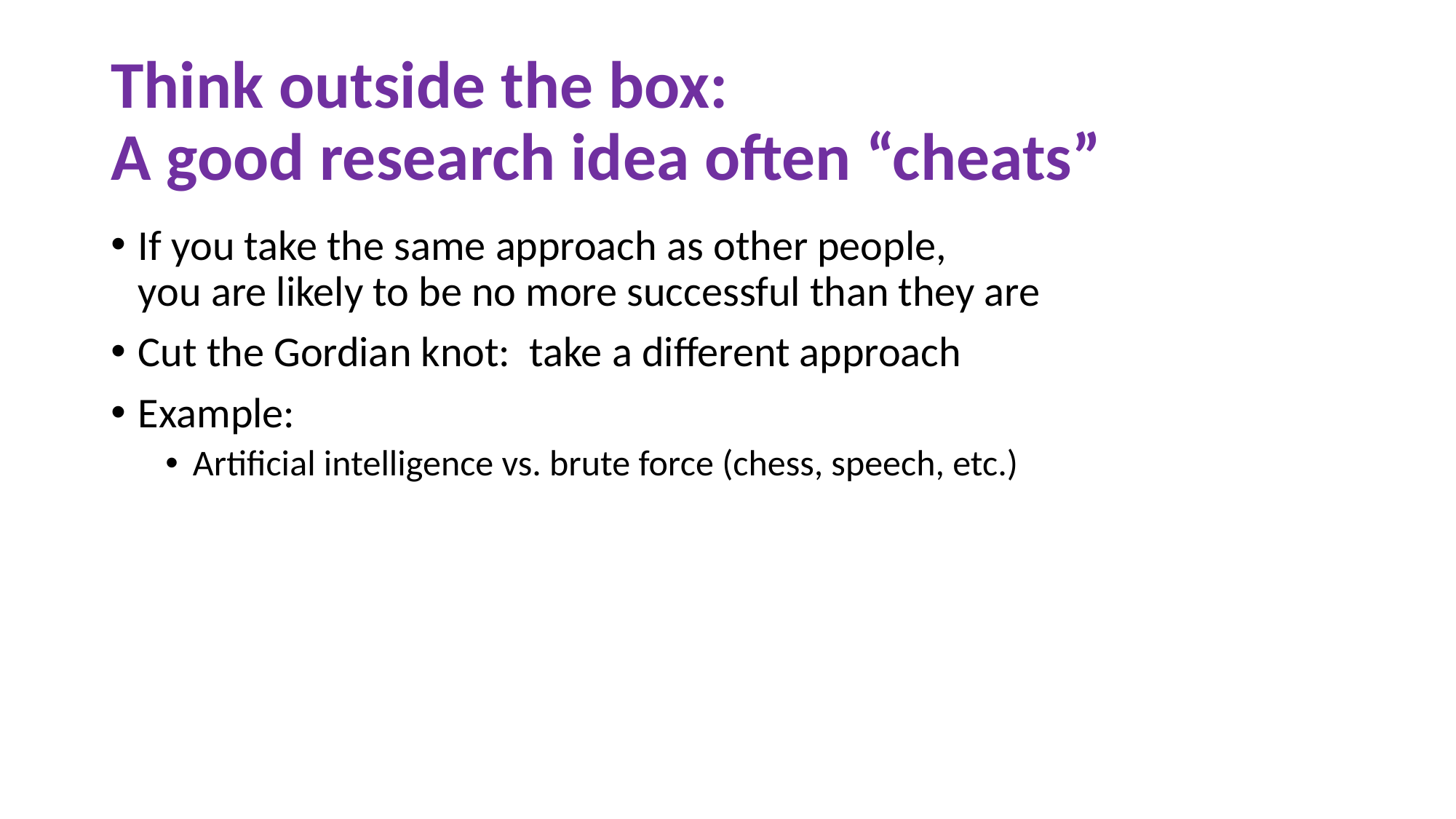

# Think outside the box: A good research idea often “cheats”
If you take the same approach as other people,
you are likely to be no more successful than they are
Cut the Gordian knot:  take a different approach
Example:
Artificial intelligence vs. brute force (chess, speech, etc.)